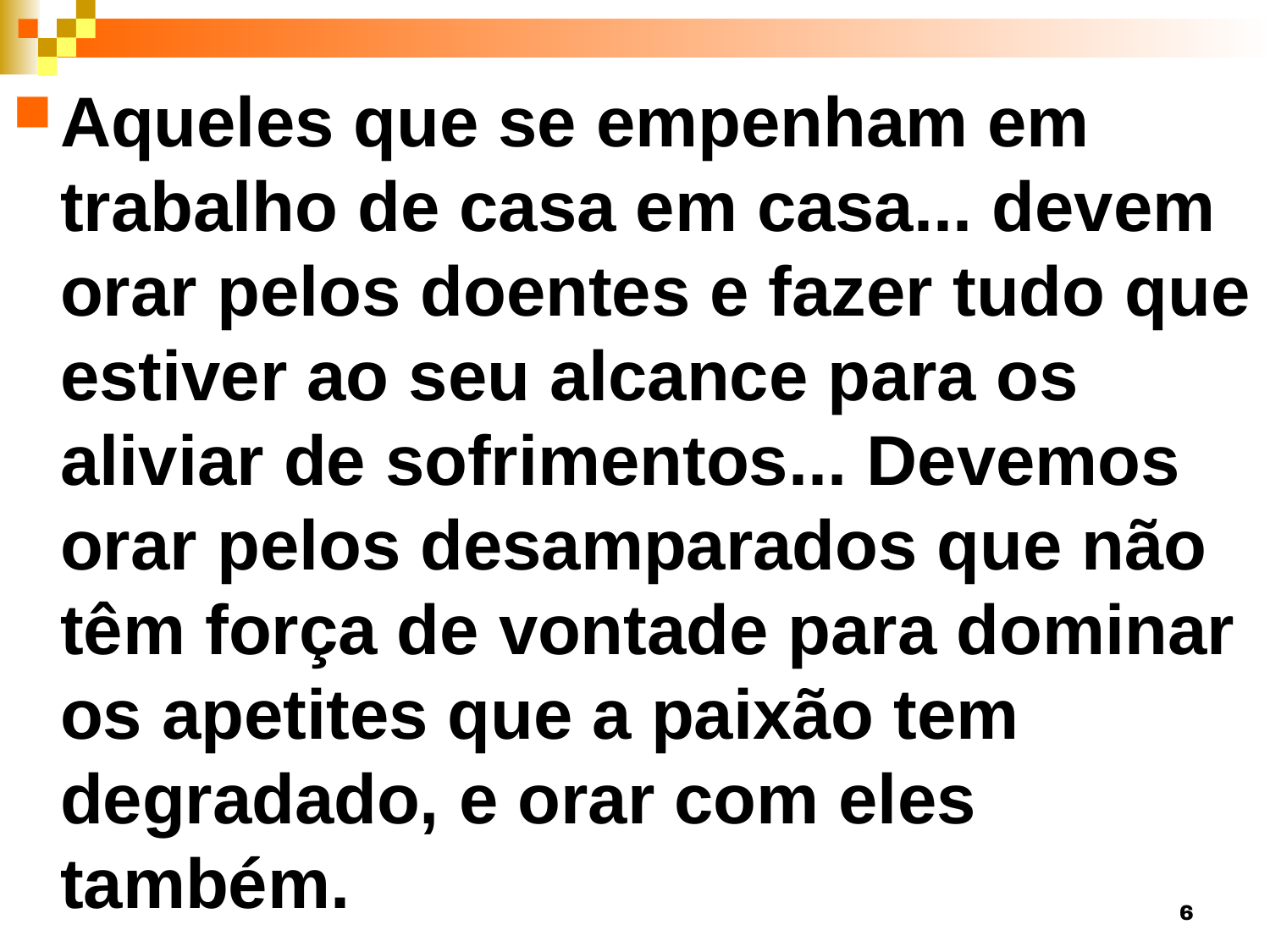

Aqueles que se empenham em trabalho de casa em casa... devem orar pelos doentes e fazer tudo que estiver ao seu alcance para os aliviar de sofrimentos... Devemos orar pelos desamparados que não têm força de vontade para dominar os apetites que a paixão tem degradado, e orar com eles também.
6